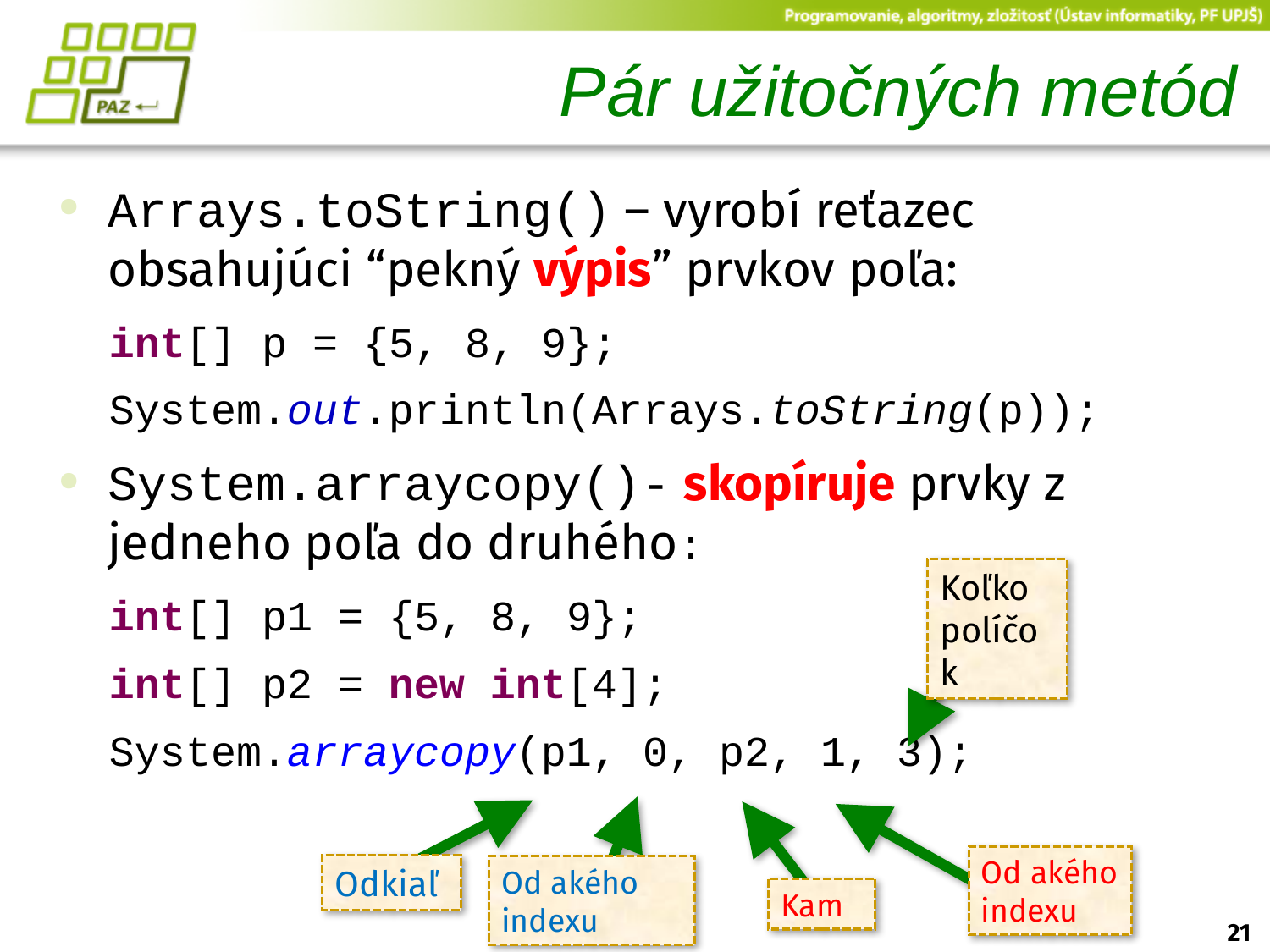

# Pár užitočných metód
Arrays.toString() – vyrobí reťazec obsahujúci “pekný výpis” prvkov poľa:
  int[] p = {5, 8, 9};
  System.out.println(Arrays.toString(p));
System.arraycopy()- skopíruje prvky z jedneho poľa do druhého:
  int[] p1 = {5, 8, 9};
  int[] p2 = new int[4];
  System.arraycopy(p1, 0, p2, 1, 3);

Koľko políčok

Od akého indexu
Odkiaľ
Od akého indexu
Kam